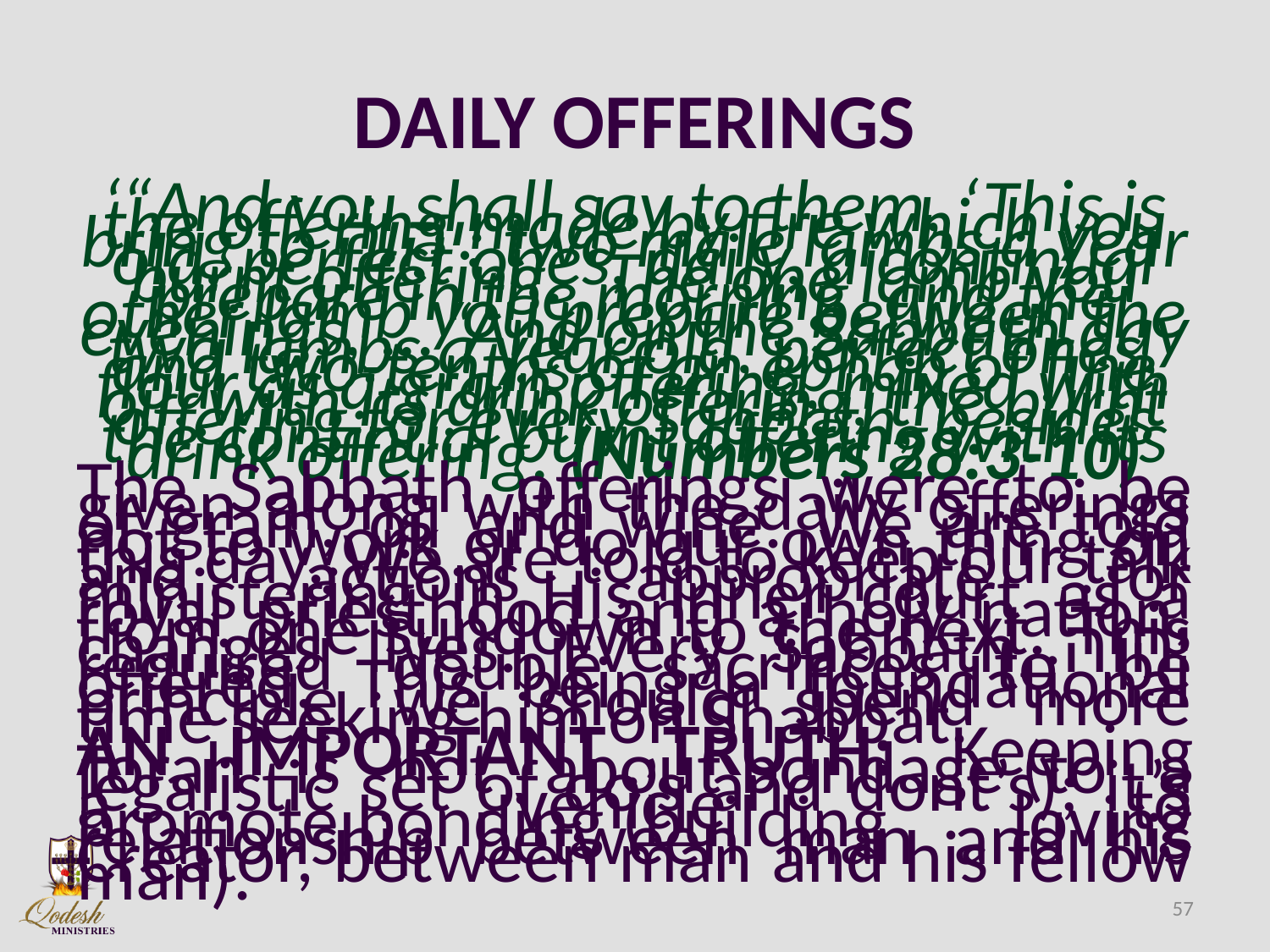

# DAILY OFFERINGS
‘“And you shall say to them, ‘This is the offering made by fire which you bring to יהוה: two male lambs a year old, perfect ones, daily, a continual burnt offering. ‘The one lamb you prepare in the morning, and the other lamb you prepare between the evenings, ... ‘And on the Sabbath day two lambs a year old, perfect ones, and two-tenths of an ĕphah of fine flour as a grain offering, mixed with oil, with its drink offering, the burnt offering for every Sabbath, besides the continual burnt offering with its drink offering. (Numbers 28:3-10)
The Sabbath offerings were to be given along with the daily offerings of grain, oil and wine. We are told not to work or do our own thing on this day. We are told to keep our talk and actions appropriate for ministering in His inner court as a royal priesthood and a holy nation, from one sundown to the next. This changes lives. Every Sabbath יהוה required double sacrifices to be offered. This being a foundational principle we should spend more time seeking him on Shabbat.
AN IMPORTANT TRUTH: Keeping Torah is not about bondage (to a legalistic set of do’s and dont’s); it’s a vehicle to promote bonding (building loving relationship between man and his Creator, between man and his fellow man).

57